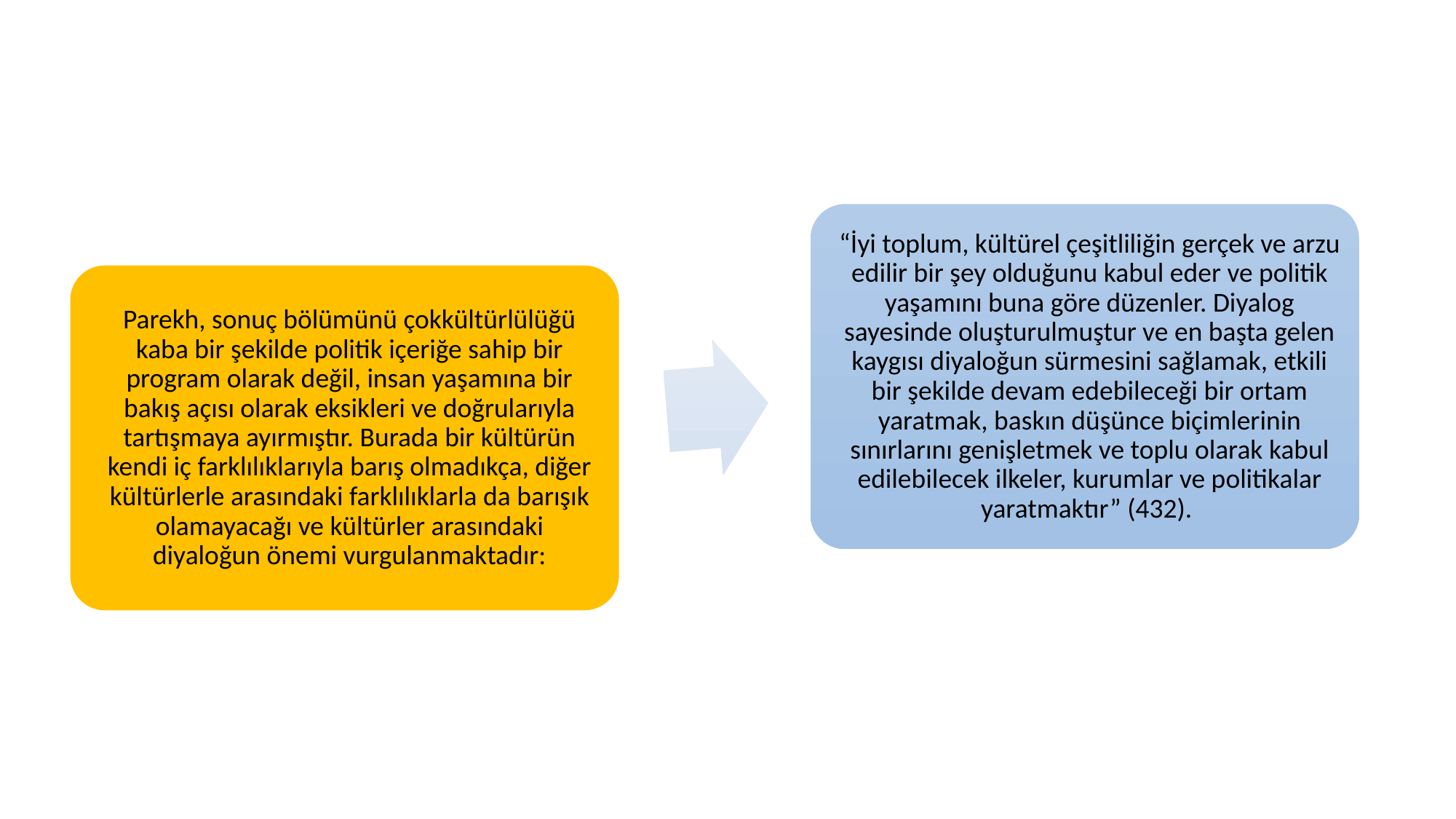

Parekh, sonuç bölümünü çokkültürlülüğü kaba bir şekilde politik içeriğe sahip bir program olarak değil, insan yaşamına bir bakış açısı olarak eksikleri ve doğrularıyla tartışmaya ayırmıştır. Burada bir kültürün kendi iç farklılıklarıyla barış olmadıkça, diğer kültürlerle arasındaki farklılıklarla da barışık olamayacağı ve kültürler arasındaki diyaloğun önemi vurgulanmaktadır:

“İyi toplum, kültürel çeşitliliğin gerçek ve arzu edilir bir şey olduğunu kabul eder ve politik yaşamını buna göre düzenler. Diyalog sayesinde oluşturulmuştur ve en başta gelen kaygısı diyaloğun sürmesini sağlamak, etkili bir şekilde devam edebileceği bir ortam yaratmak, baskın düşünce biçimlerinin sınırlarını genişletmek ve toplu olarak kabul edilebilecek ilkeler, kurumlar ve politikalar yaratmaktır” (432).